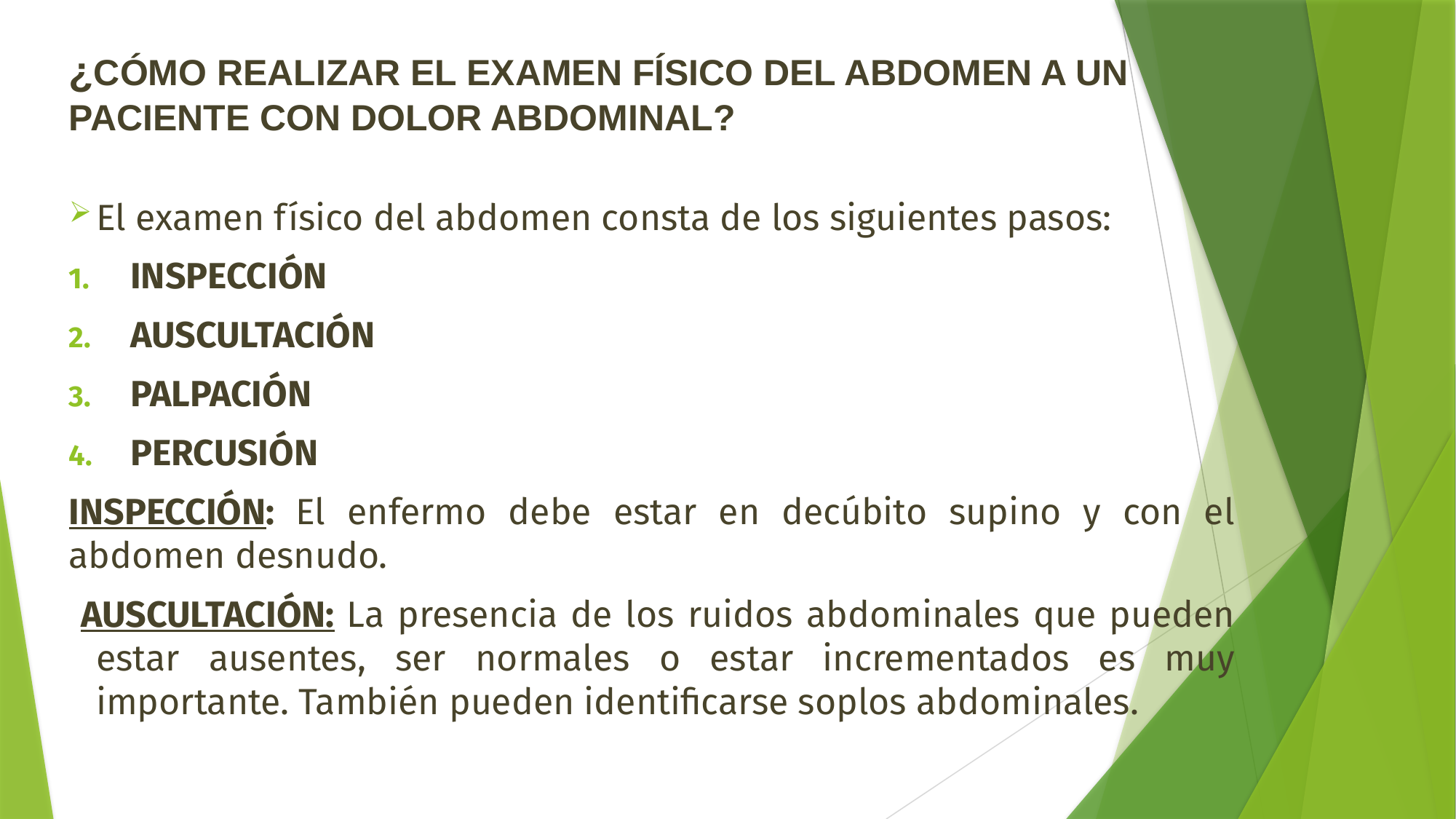

# ¿CÓMO REALIZAR EL EXAMEN FÍSICO DEL ABDOMEN A UN PACIENTE CON DOLOR ABDOMINAL?
El examen físico del abdomen consta de los siguientes pasos:
INSPECCIÓN
AUSCULTACIÓN
PALPACIÓN
PERCUSIÓN
INSPECCIÓN: El enfermo debe estar en decúbito supino y con el abdomen desnudo.
 AUSCULTACIÓN: La presencia de los ruidos abdominales que pueden estar ausentes, ser normales o estar incrementados es muy importante. También pueden identificarse soplos abdominales.